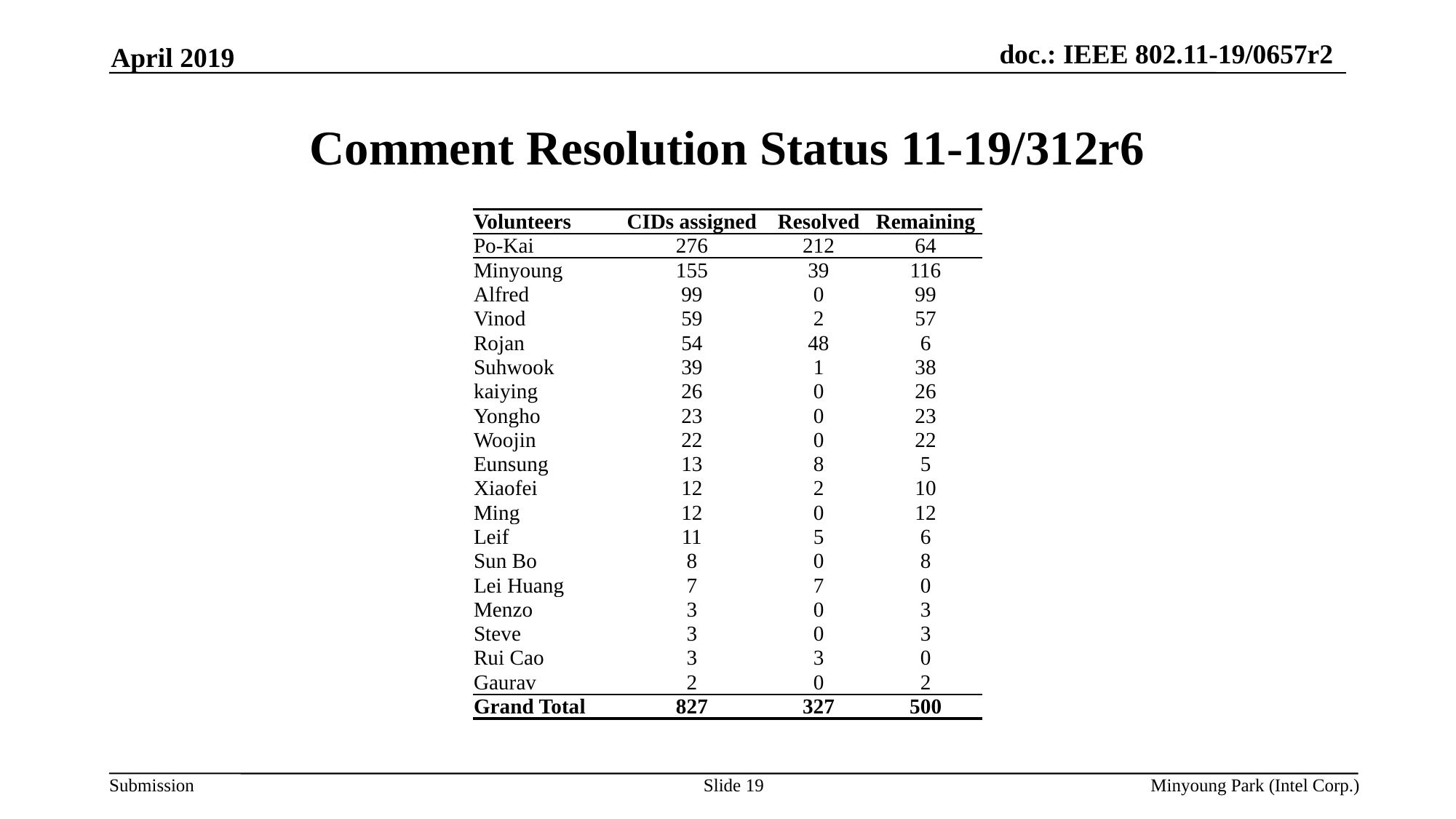

April 2019
# Comment Resolution Status 11-19/312r6
| Volunteers | CIDs assigned | Resolved | Remaining |
| --- | --- | --- | --- |
| Po-Kai | 276 | 212 | 64 |
| Minyoung | 155 | 39 | 116 |
| Alfred | 99 | 0 | 99 |
| Vinod | 59 | 2 | 57 |
| Rojan | 54 | 48 | 6 |
| Suhwook | 39 | 1 | 38 |
| kaiying | 26 | 0 | 26 |
| Yongho | 23 | 0 | 23 |
| Woojin | 22 | 0 | 22 |
| Eunsung | 13 | 8 | 5 |
| Xiaofei | 12 | 2 | 10 |
| Ming | 12 | 0 | 12 |
| Leif | 11 | 5 | 6 |
| Sun Bo | 8 | 0 | 8 |
| Lei Huang | 7 | 7 | 0 |
| Menzo | 3 | 0 | 3 |
| Steve | 3 | 0 | 3 |
| Rui Cao | 3 | 3 | 0 |
| Gaurav | 2 | 0 | 2 |
| Grand Total | 827 | 327 | 500 |
Slide 19
Minyoung Park (Intel Corp.)